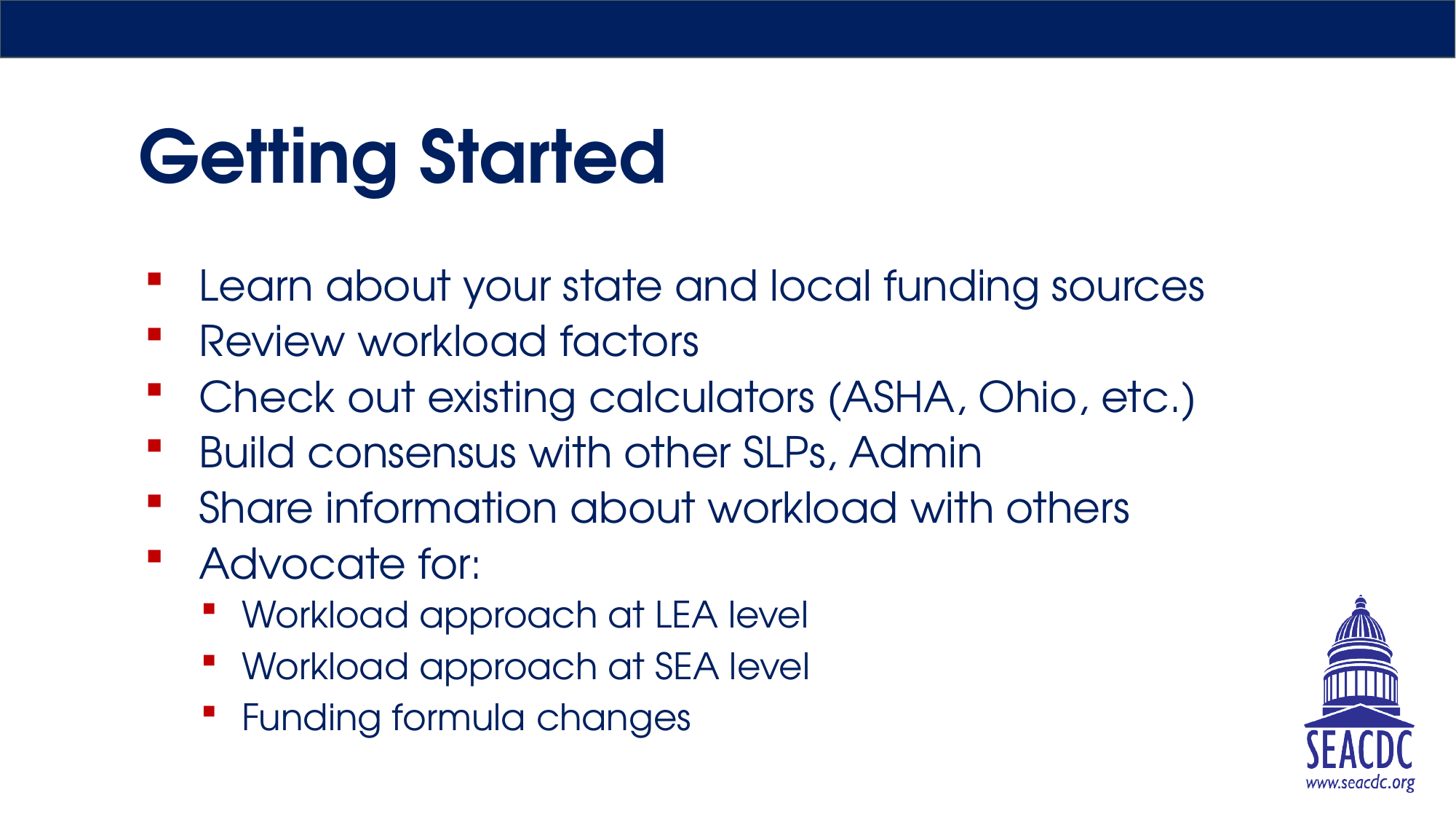

# Getting Started
Learn about your state and local funding sources
Review workload factors
Check out existing calculators (ASHA, Ohio, etc.)
Build consensus with other SLPs, Admin
Share information about workload with others
Advocate for:
Workload approach at LEA level
Workload approach at SEA level
Funding formula changes